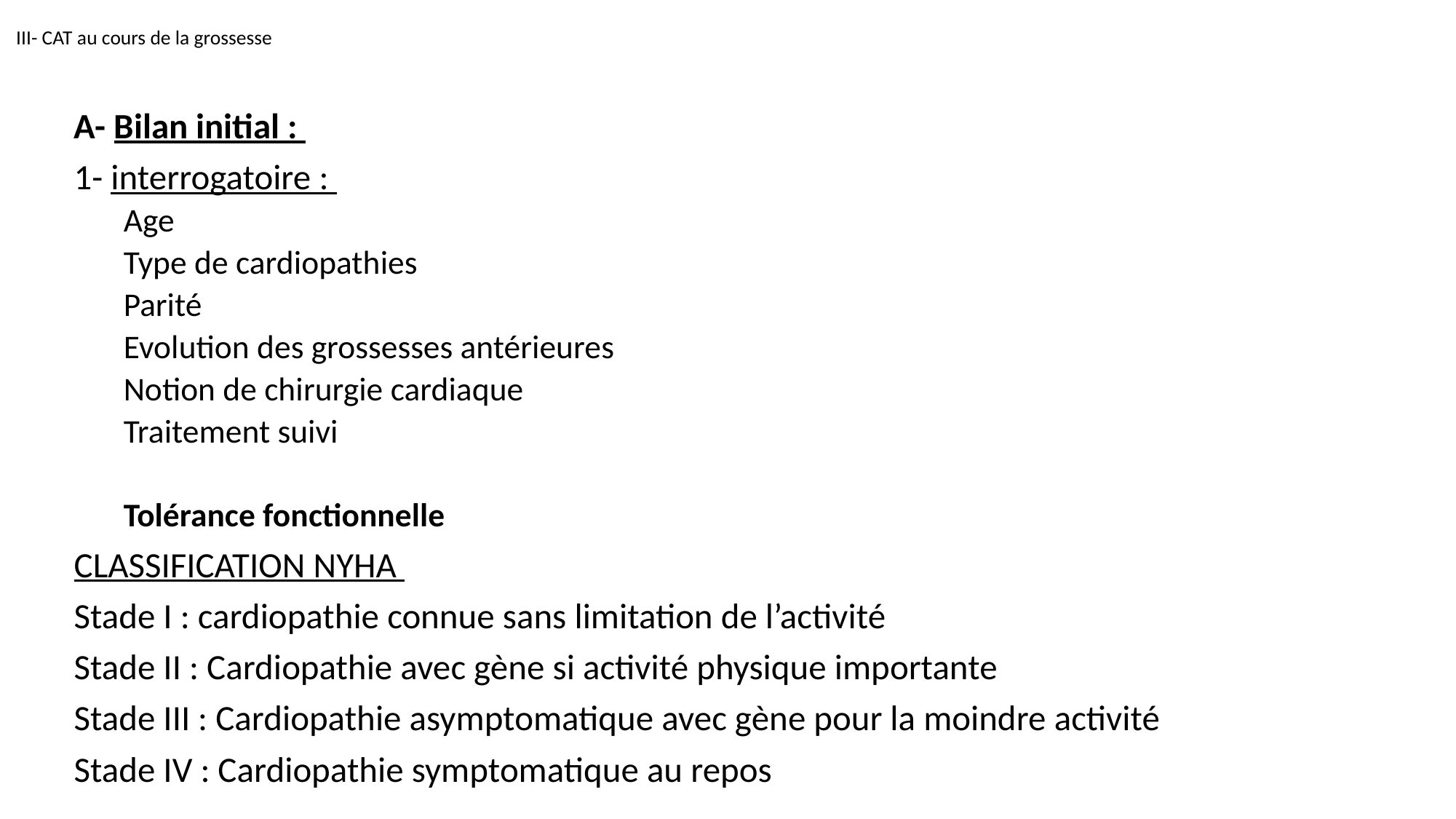

# III- CAT au cours de la grossesse
A- Bilan initial :
1- interrogatoire :
Age
Type de cardiopathies
Parité
Evolution des grossesses antérieures
Notion de chirurgie cardiaque
Traitement suivi

Tolérance fonctionnelle
CLASSIFICATION NYHA
Stade I : cardiopathie connue sans limitation de l’activité
Stade II : Cardiopathie avec gène si activité physique importante
Stade III : Cardiopathie asymptomatique avec gène pour la moindre activité
Stade IV : Cardiopathie symptomatique au repos